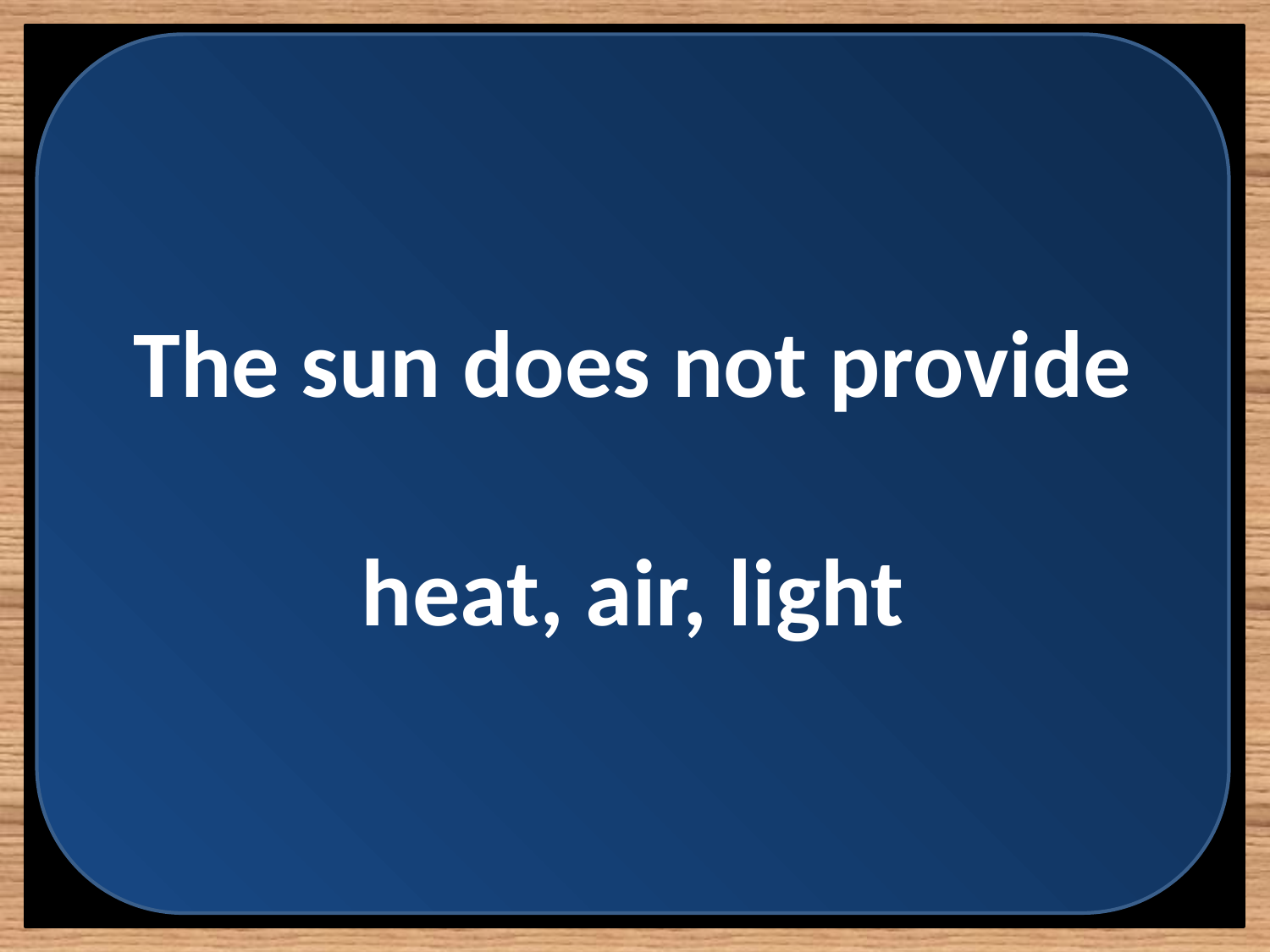

The sun does not provide

heat, air, light